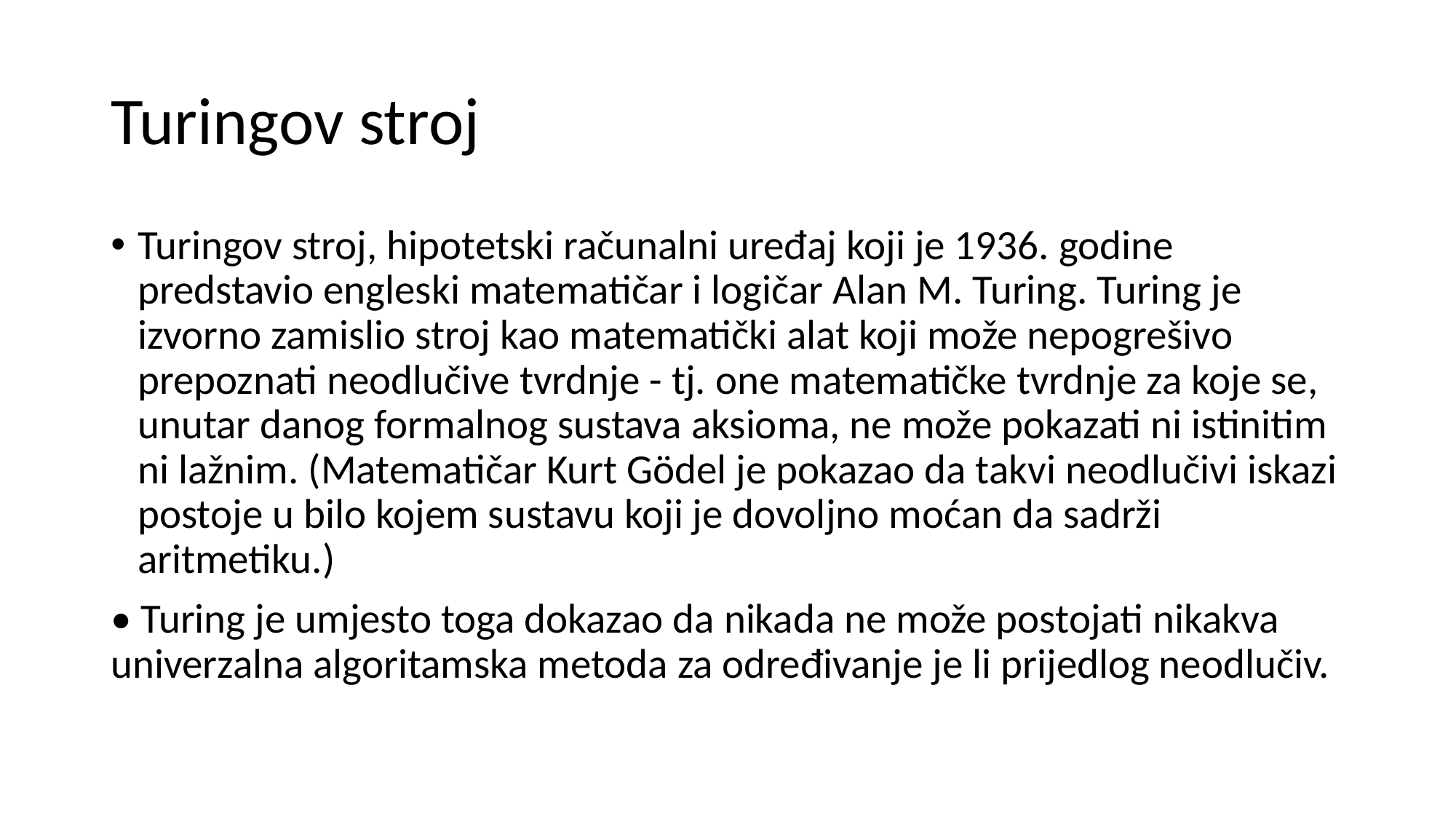

# Turingov stroj
Turingov stroj, hipotetski računalni uređaj koji je 1936. godine predstavio engleski matematičar i logičar Alan M. Turing. Turing je izvorno zamislio stroj kao matematički alat koji može nepogrešivo prepoznati neodlučive tvrdnje - tj. one matematičke tvrdnje za koje se, unutar danog formalnog sustava aksioma, ne može pokazati ni istinitim ni lažnim. (Matematičar Kurt Gödel je pokazao da takvi neodlučivi iskazi postoje u bilo kojem sustavu koji je dovoljno moćan da sadrži aritmetiku.)
• Turing je umjesto toga dokazao da nikada ne može postojati nikakva univerzalna algoritamska metoda za određivanje je li prijedlog neodlučiv.